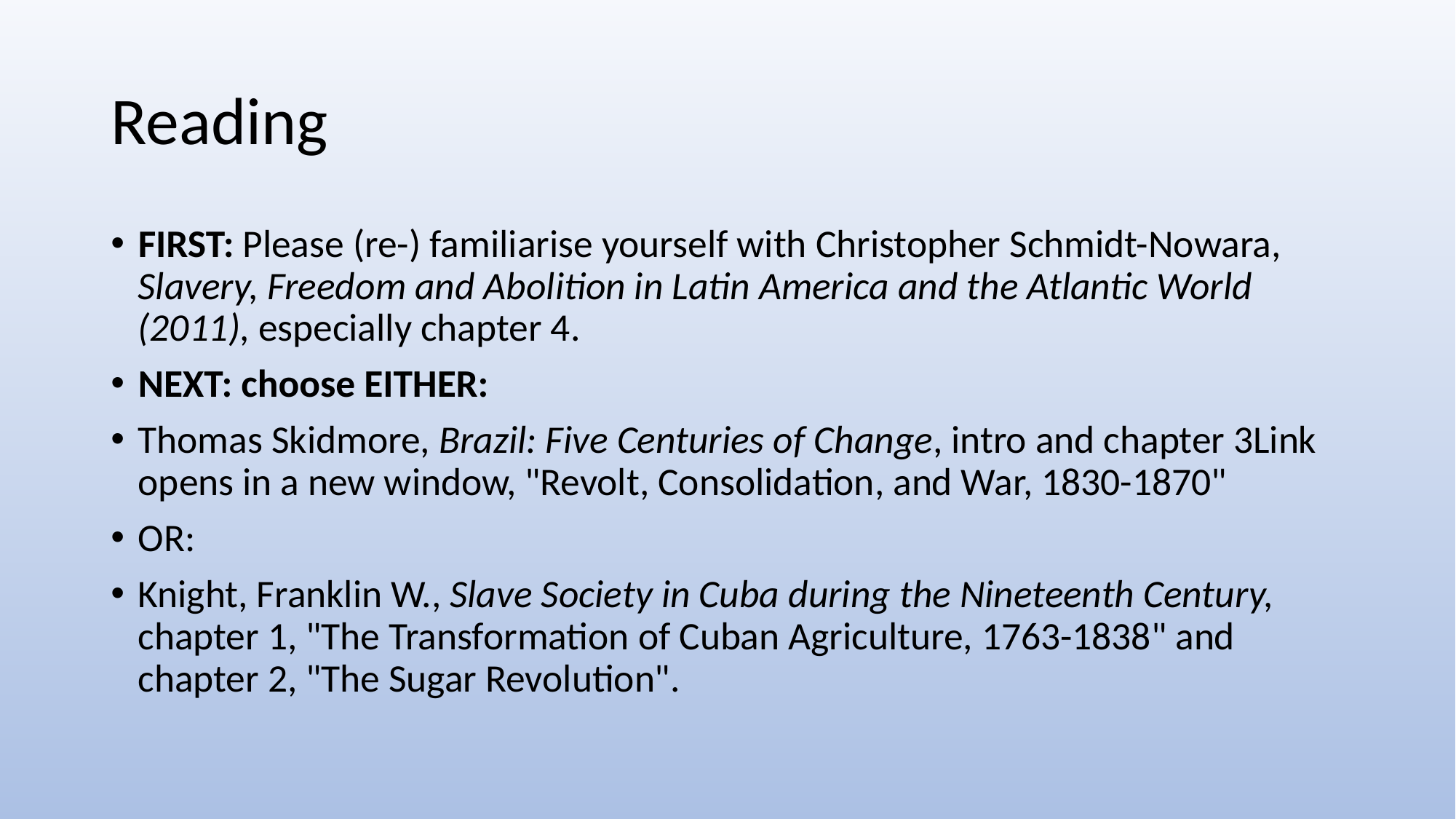

# Reading
FIRST: Please (re-) familiarise yourself with Christopher Schmidt-Nowara, Slavery, Freedom and Abolition in Latin America and the Atlantic World (2011), especially chapter 4.
NEXT: choose EITHER:
Thomas Skidmore, Brazil: Five Centuries of Change, intro and chapter 3Link opens in a new window, "Revolt, Consolidation, and War, 1830-1870"
OR:
Knight, Franklin W., Slave Society in Cuba during the Nineteenth Century, chapter 1, "The Transformation of Cuban Agriculture, 1763-1838" and chapter 2, "The Sugar Revolution".